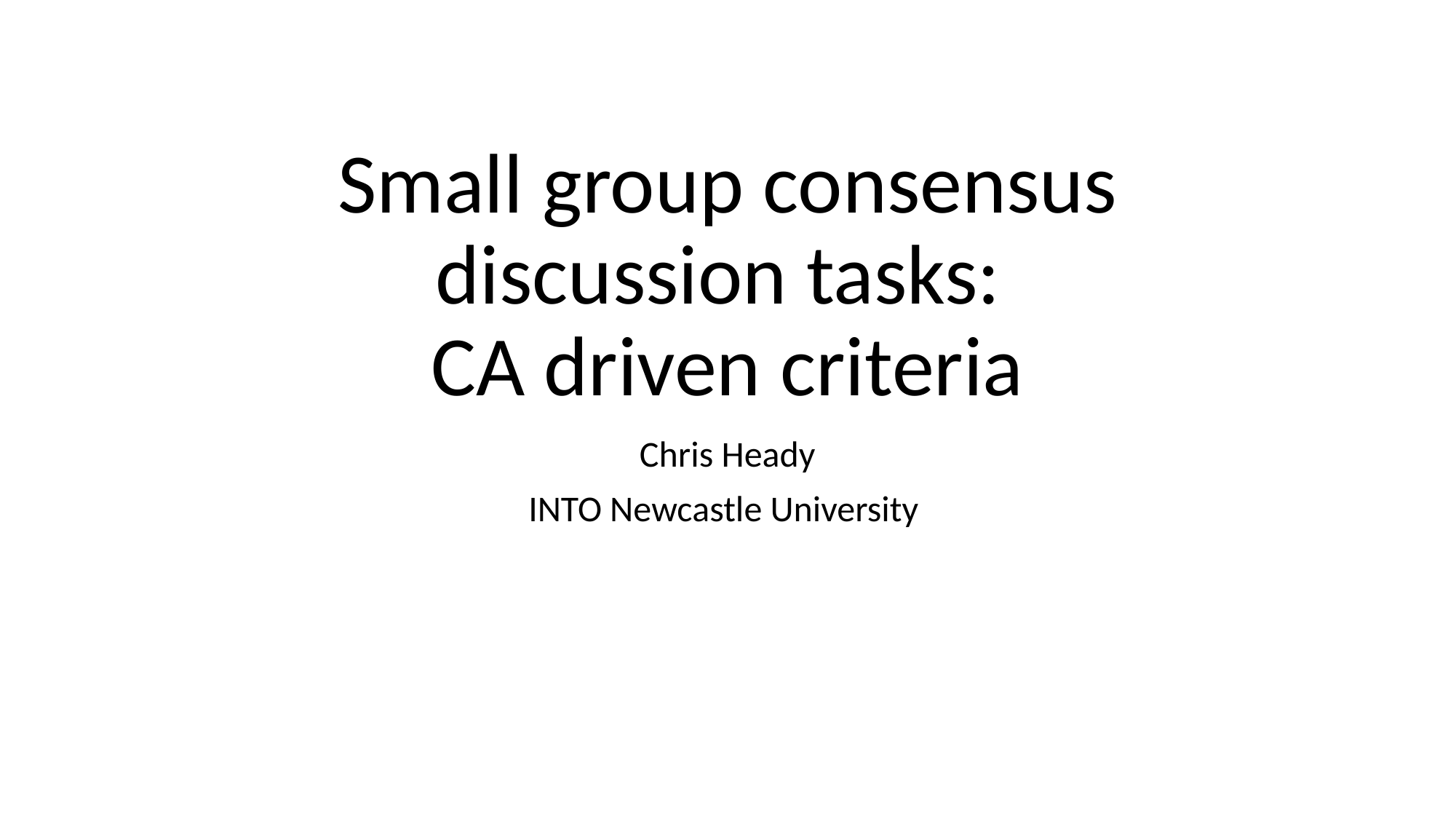

# Small group consensus discussion tasks: CA driven criteria
Chris Heady
INTO Newcastle University